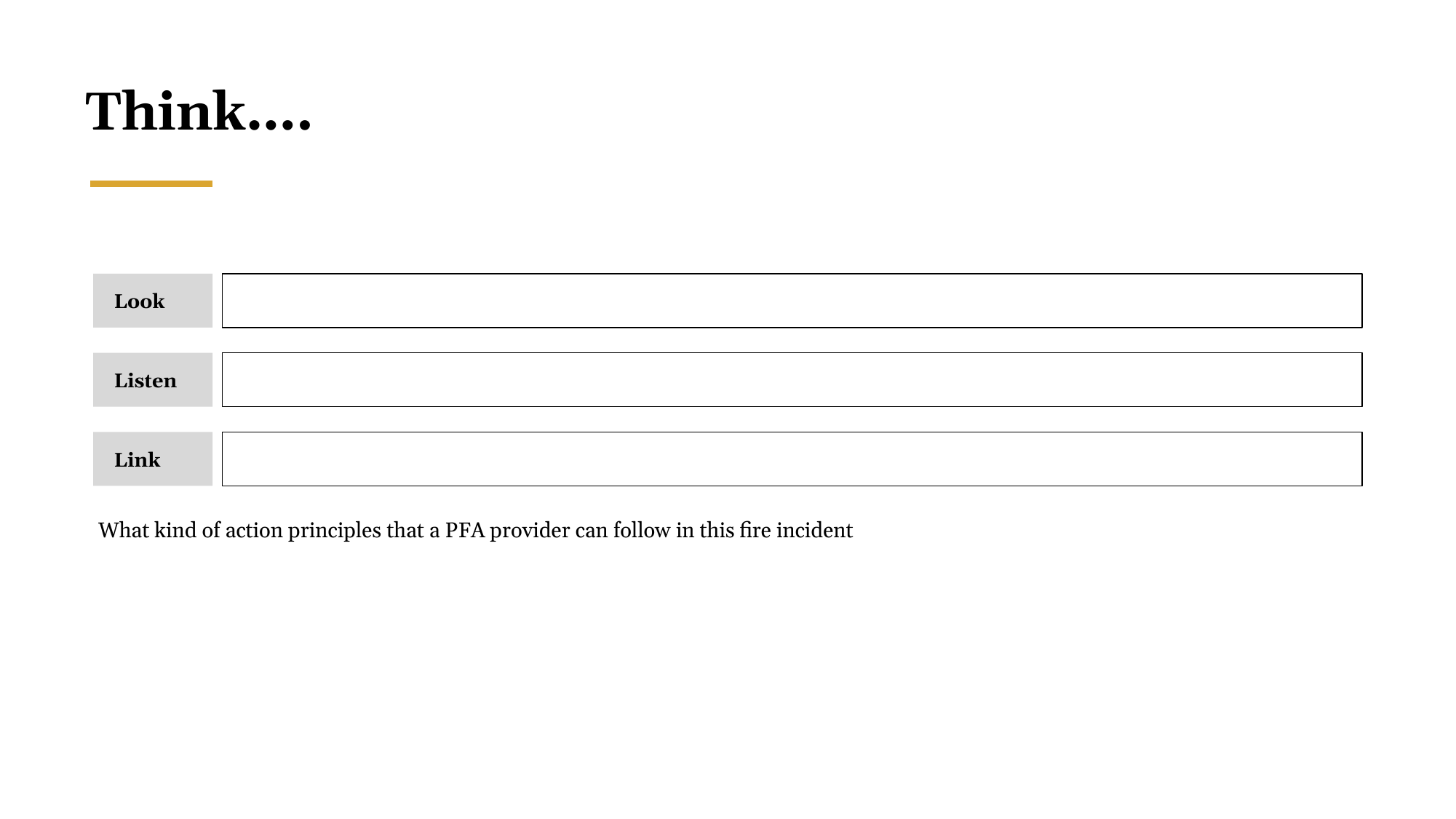

Think….

Look

Listen

Link
What kind of action principles that a PFA provider can follow in this fire incident